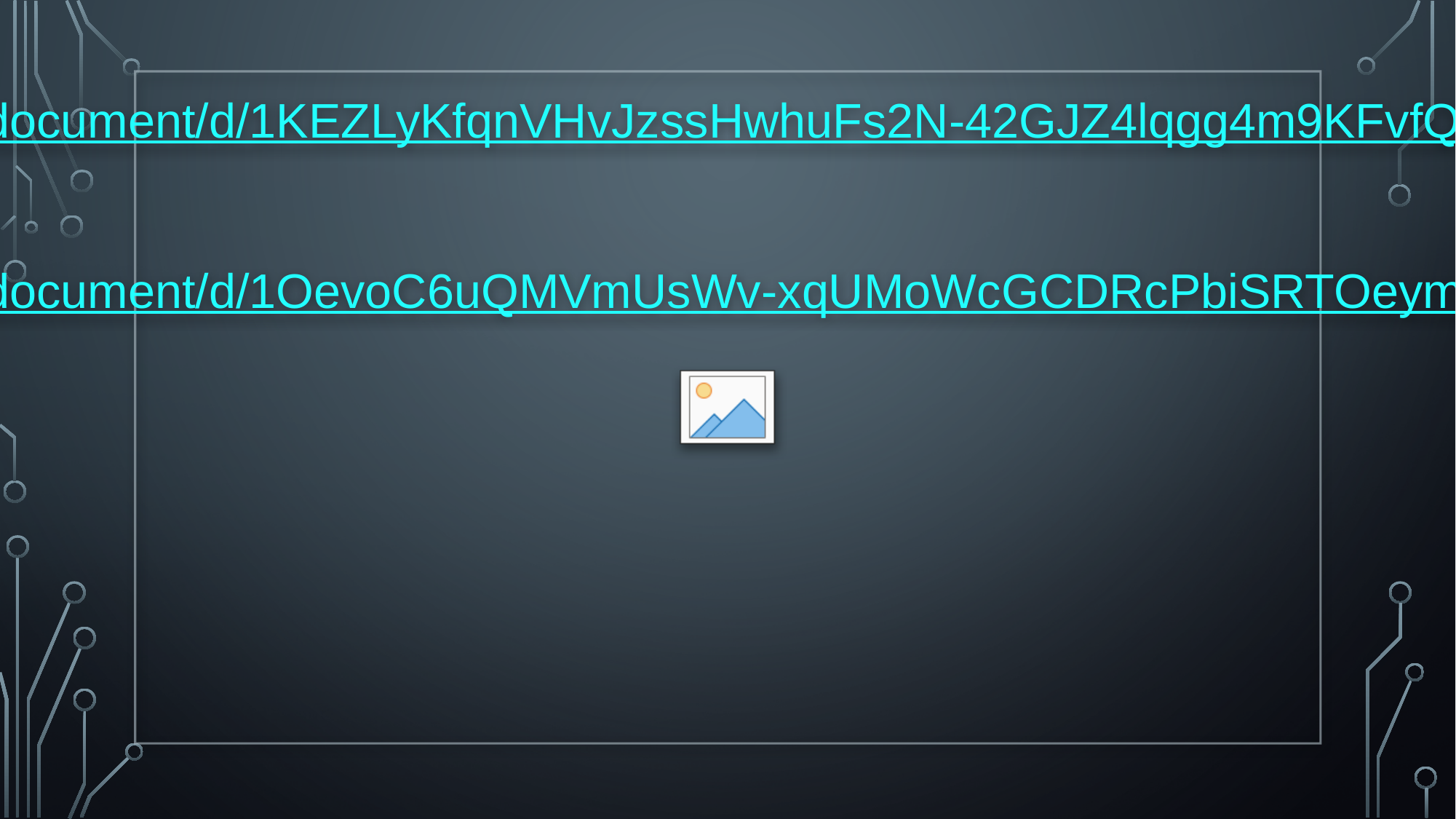

https://docs.google.com/document/d/1KEZLyKfqnVHvJzssHwhuFs2N-42GJZ4lqgg4m9KFvfQ/edit?usp=sharing
Case Study Link
https://docs.google.com/document/d/1OevoC6uQMVmUsWv-xqUMoWcGCDRcPbiSRTOeymfMzXQ/edit?usp=sharing
Quiz Link